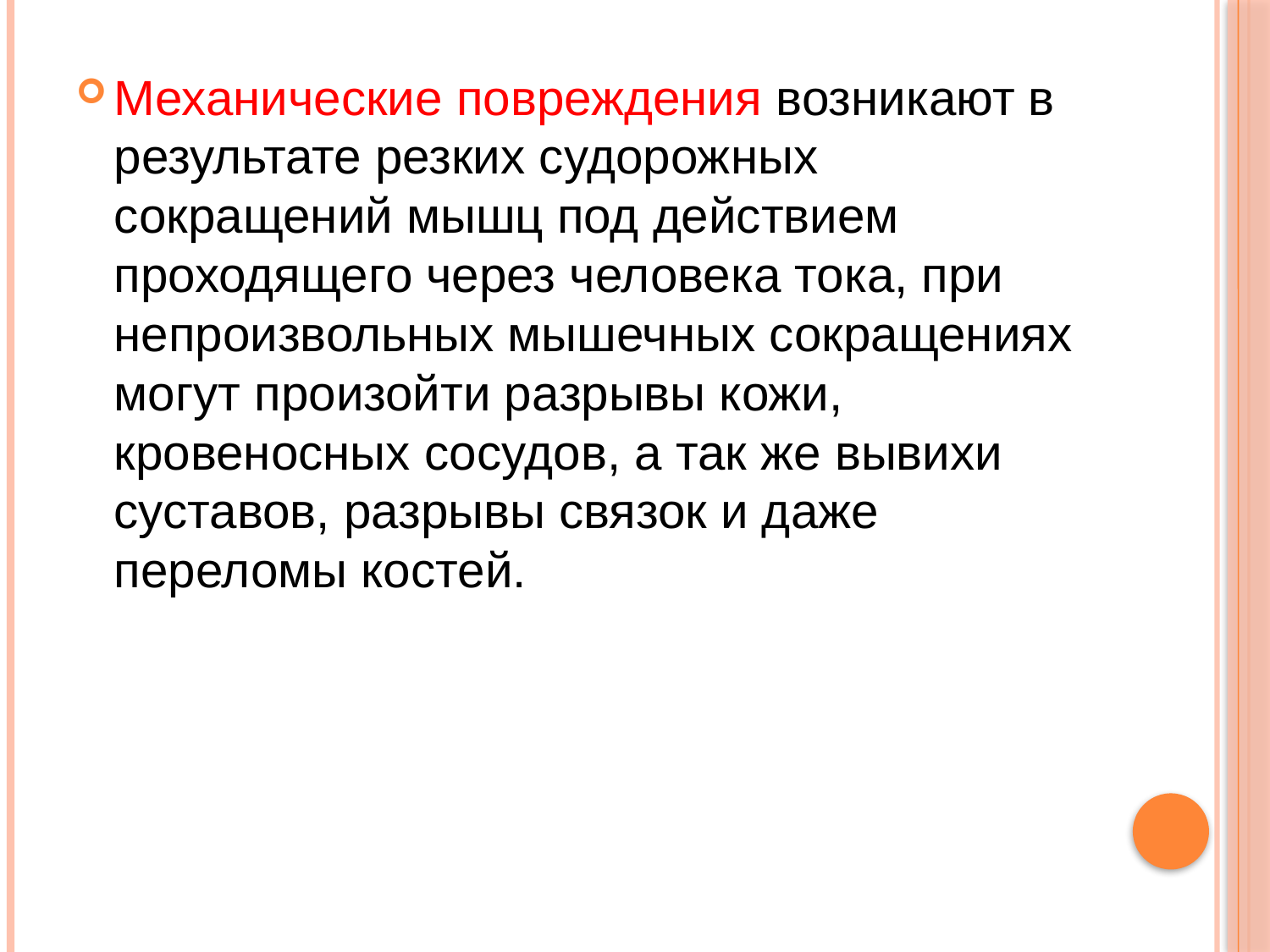

Механические повреждения возникают в результате резких судорожных сокращений мышц под действием проходящего через человека тока, при непроизвольных мышечных сокращениях могут произойти разрывы кожи, кровеносных сосудов, а так же вывихи суставов, разрывы связок и даже переломы костей.